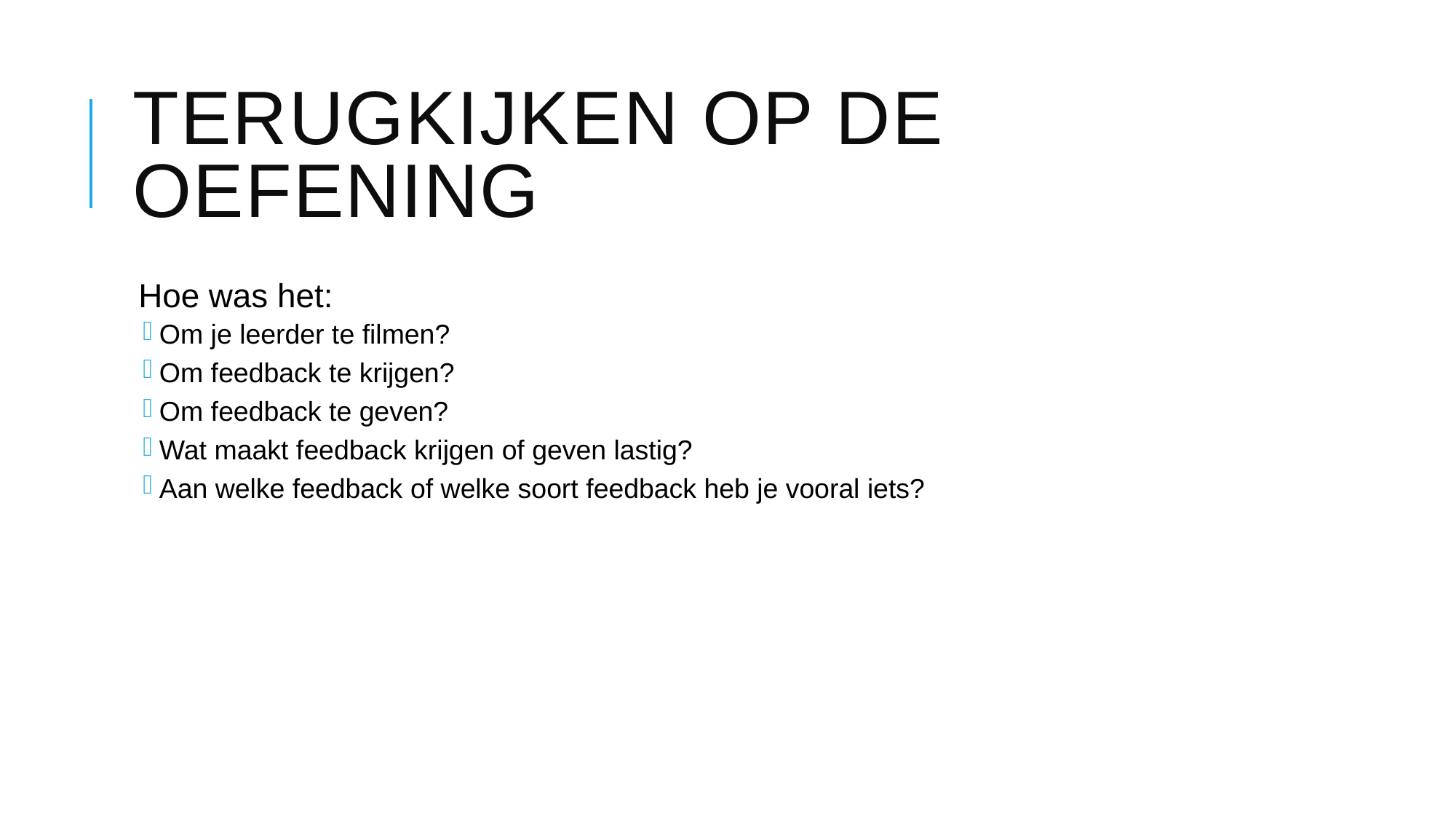

# Terugkijken op de oefening
Hoe was het:
Om je leerder te filmen?
Om feedback te krijgen?
Om feedback te geven?
Wat maakt feedback krijgen of geven lastig?
Aan welke feedback of welke soort feedback heb je vooral iets?